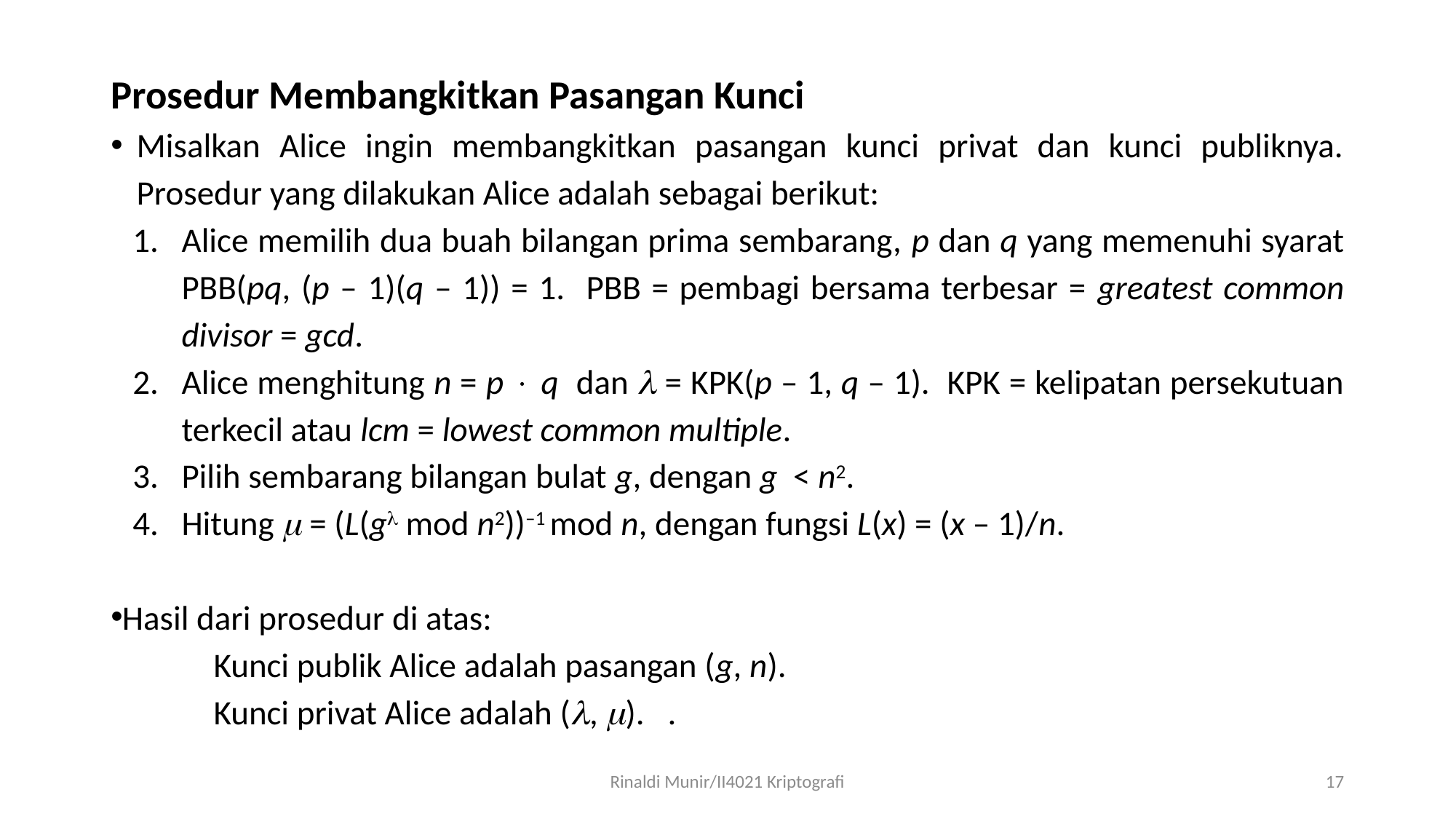

Prosedur Membangkitkan Pasangan Kunci
Misalkan Alice ingin membangkitkan pasangan kunci privat dan kunci publiknya. Prosedur yang dilakukan Alice adalah sebagai berikut:
Alice memilih dua buah bilangan prima sembarang, p dan q yang memenuhi syarat PBB(pq, (p – 1)(q – 1)) = 1.  PBB = pembagi bersama terbesar = greatest common divisor = gcd.
Alice menghitung n = p ⋅ q  dan λ = KPK(p – 1, q – 1).  KPK = kelipatan persekutuan terkecil atau lcm = lowest common multiple.
Pilih sembarang bilangan bulat g, dengan g  < n2.
Hitung μ = (L(gλ mod n2))–1 mod n, dengan fungsi L(x) = (x – 1)/n.

Hasil dari prosedur di atas:
 	Kunci publik Alice adalah pasangan (g, n).
 	Kunci privat Alice adalah (λ, μ).   .

Rinaldi Munir/II4021 Kriptografi
17